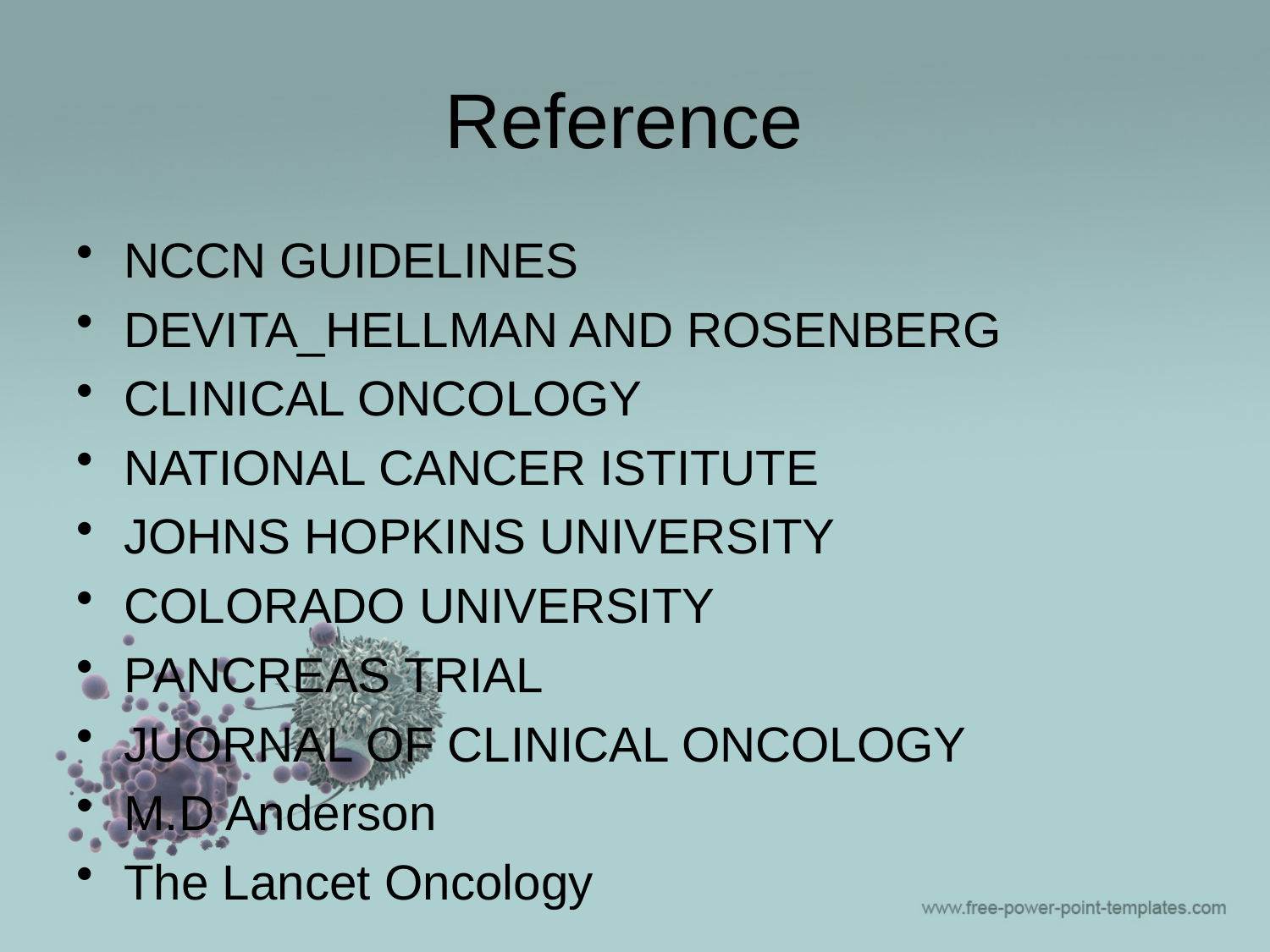

# Reference
NCCN GUIDELINES
DEVITA_HELLMAN AND ROSENBERG
CLINICAL ONCOLOGY
NATIONAL CANCER ISTITUTE
JOHNS HOPKINS UNIVERSITY
COLORADO UNIVERSITY
PANCREAS TRIAL
JUORNAL OF CLINICAL ONCOLOGY
M.D Anderson
The Lancet Oncology